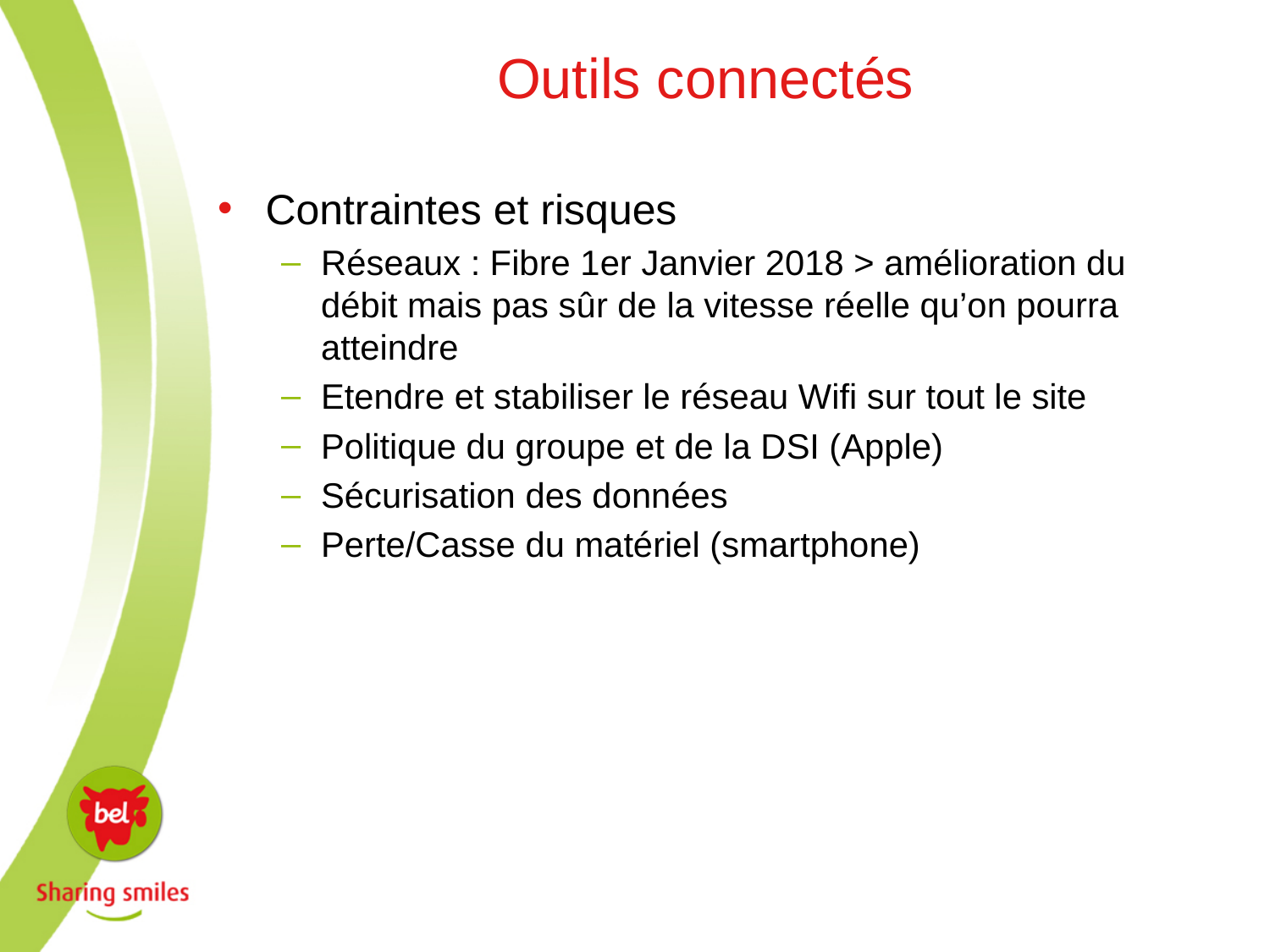

# Outils connectés
Contraintes et risques
Réseaux : Fibre 1er Janvier 2018 > amélioration du débit mais pas sûr de la vitesse réelle qu’on pourra atteindre
Etendre et stabiliser le réseau Wifi sur tout le site
Politique du groupe et de la DSI (Apple)
Sécurisation des données
Perte/Casse du matériel (smartphone)